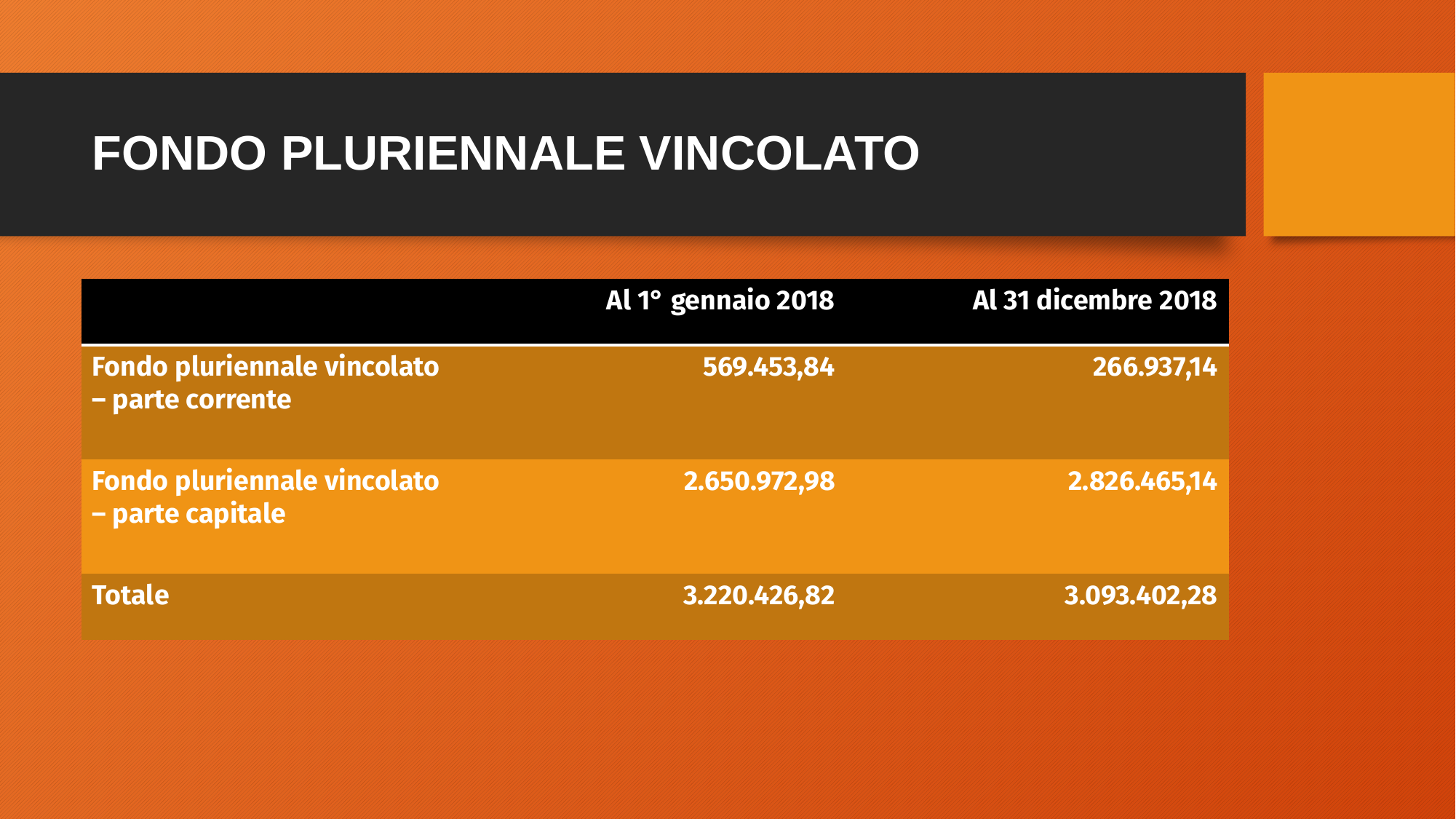

# FONDO PLURIENNALE VINCOLATO
|  | Al 1° gennaio 2018 | Al 31 dicembre 2018 |
| --- | --- | --- |
| Fondo pluriennale vincolato – parte corrente | 569.453,84 | 266.937,14 |
| Fondo pluriennale vincolato – parte capitale | 2.650.972,98 | 2.826.465,14 |
| Totale | 3.220.426,82 | 3.093.402,28 |